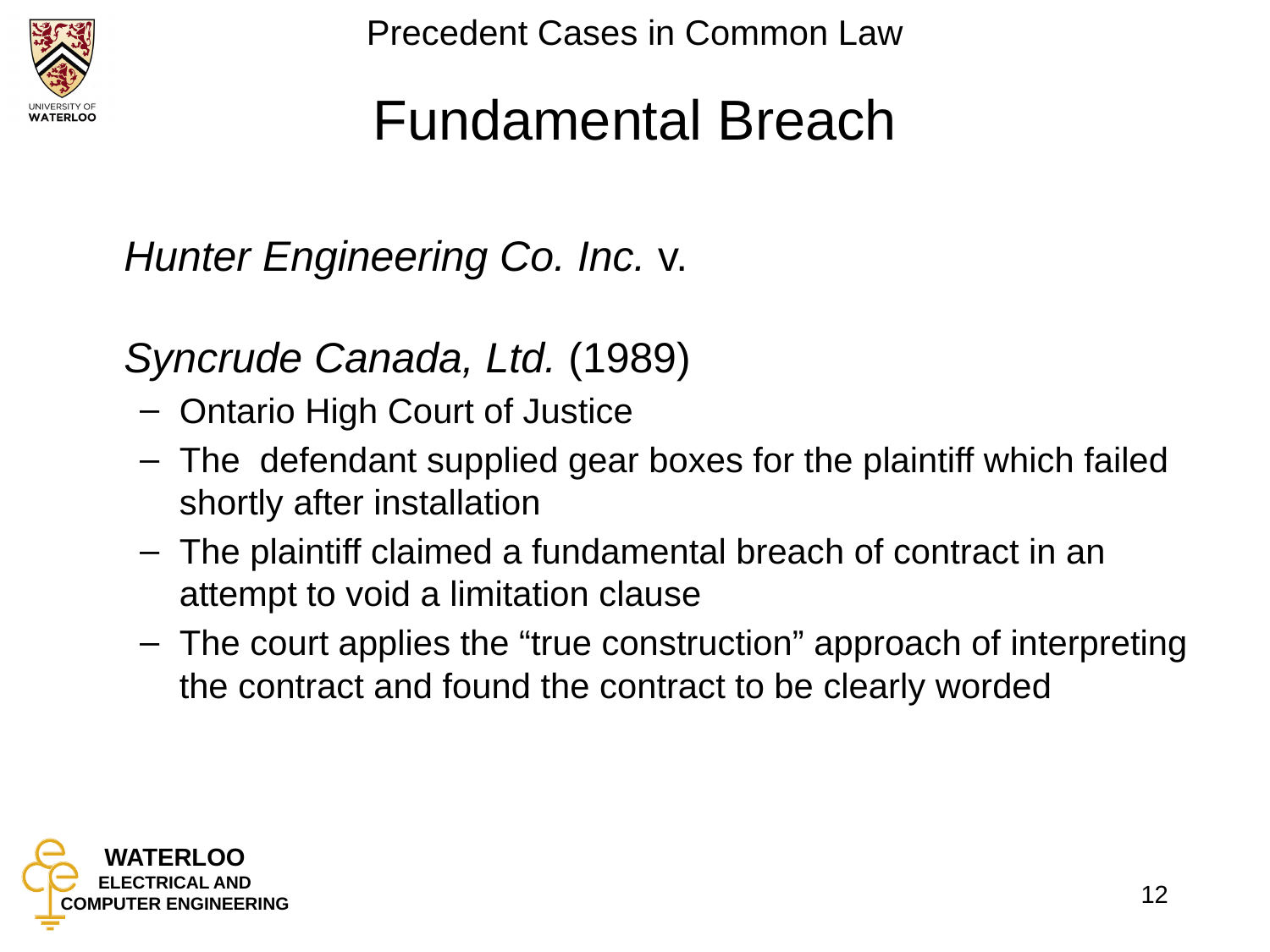

# Fundamental Breach
	Hunter Engineering Co. Inc. v.
								Syncrude Canada, Ltd. (1989)
Ontario High Court of Justice
The  defendant supplied gear boxes for the plaintiff which failed shortly after installation
The plaintiff claimed a fundamental breach of contract in an attempt to void a limitation clause
The court applies the “true construction” approach of interpreting the contract and found the contract to be clearly worded